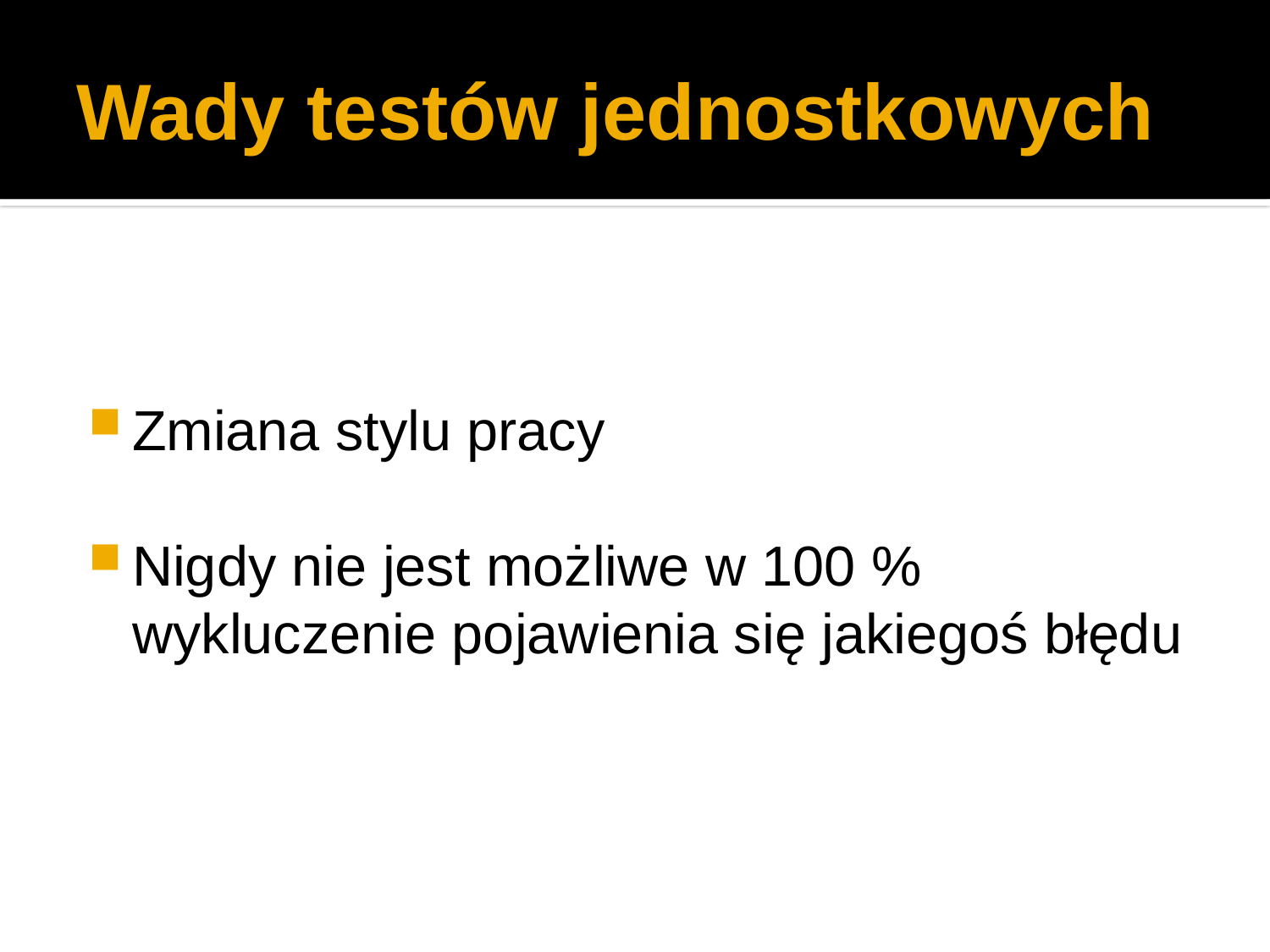

# Wady testów jednostkowych

Zmiana stylu pracy

Nigdy nie jest możliwe w 100 % wykluczenie pojawienia się jakiegoś błędu